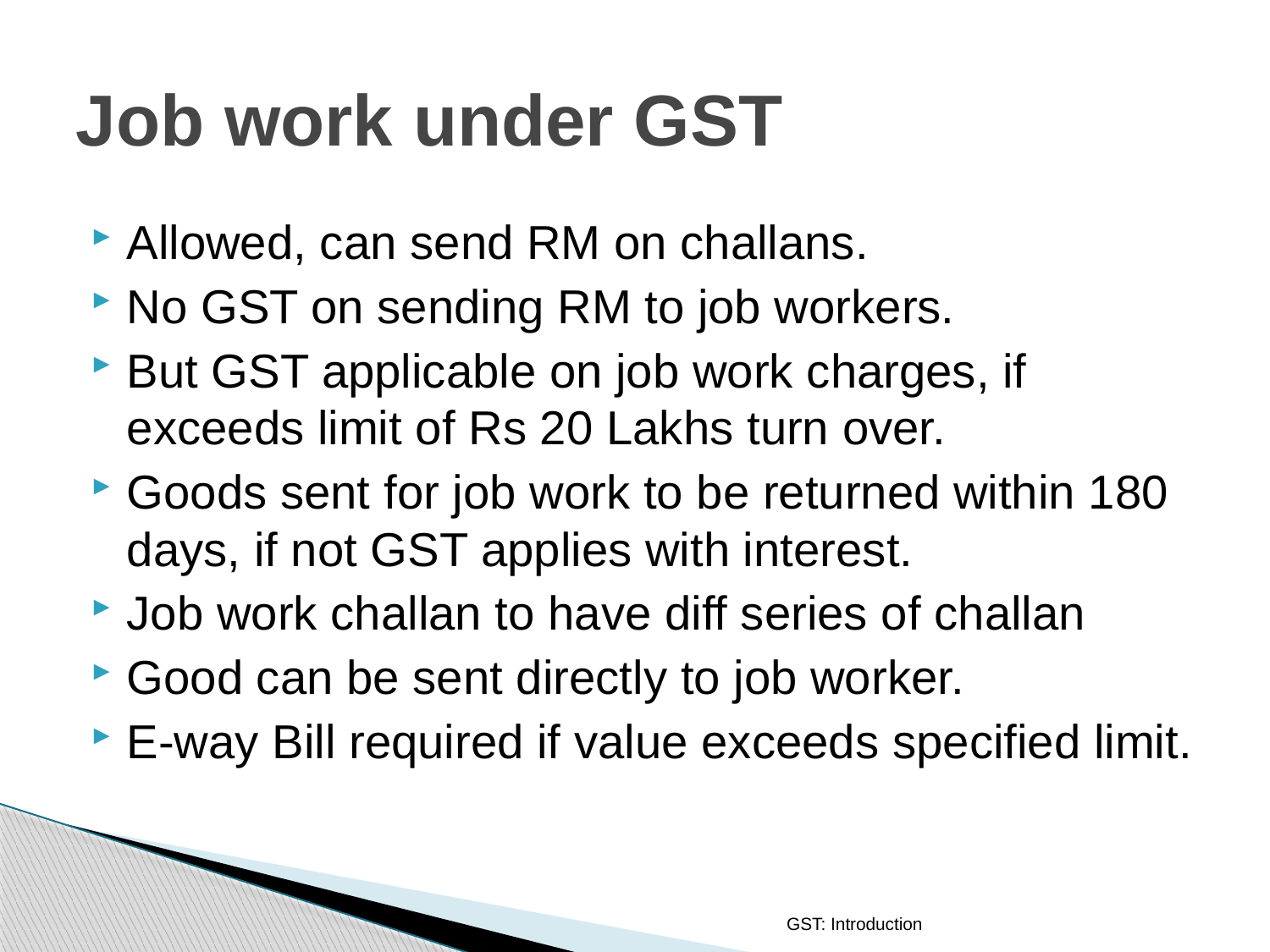

# Job work under GST
Allowed, can send RM on challans.
No GST on sending RM to job workers.
But GST applicable on job work charges, if exceeds limit of Rs 20 Lakhs turn over.
Goods sent for job work to be returned within 180 days, if not GST applies with interest.
Job work challan to have diff series of challan
Good can be sent directly to job worker.
E-way Bill required if value exceeds specified limit.

GST: Introduction